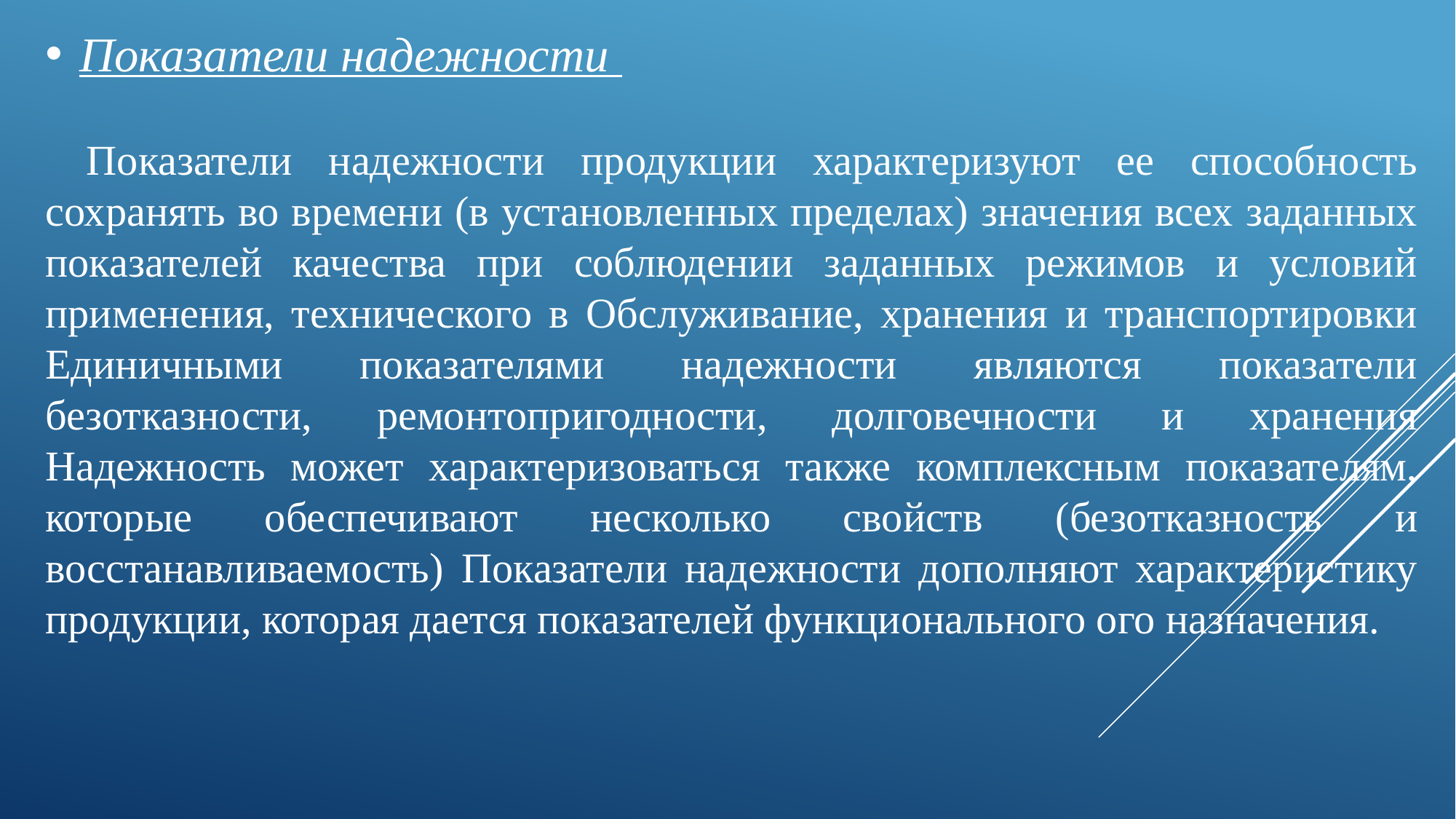

Показатели надежности

Показатели надежности продукции характеризуют ее способность сохранять во времени (в установленных пределах) значения всех заданных показателей качества при соблюдении заданных режимов и условий применения, технического в Обслуживание, хранения и транспортировки Единичными показателями надежности являются показатели безотказности, ремонтопригодности, долговечности и хранения Надежность может характеризоваться также комплексным показателям, которые обеспечивают несколько свойств (безотказность и восстанавливаемость) Показатели надежности дополняют характеристику продукции, которая дается показателей функционального ого назначения.